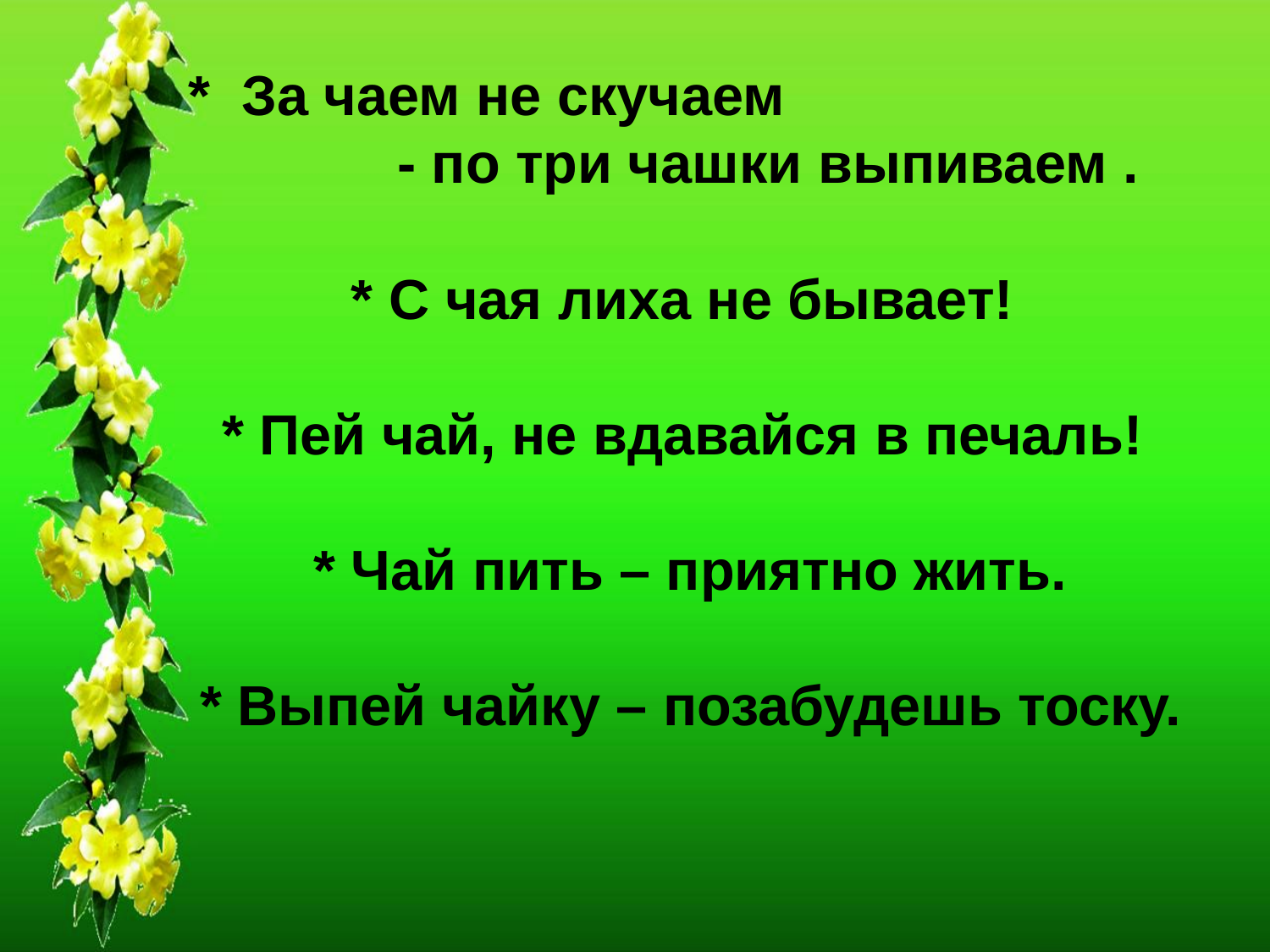

# *  За чаем не скучаем                                      - по три чашки выпиваем . * С чая лиха не бывает! * Пей чай, не вдавайся в печаль! * Чай пить – приятно жить. * Выпей чайку – позабудешь тоску.